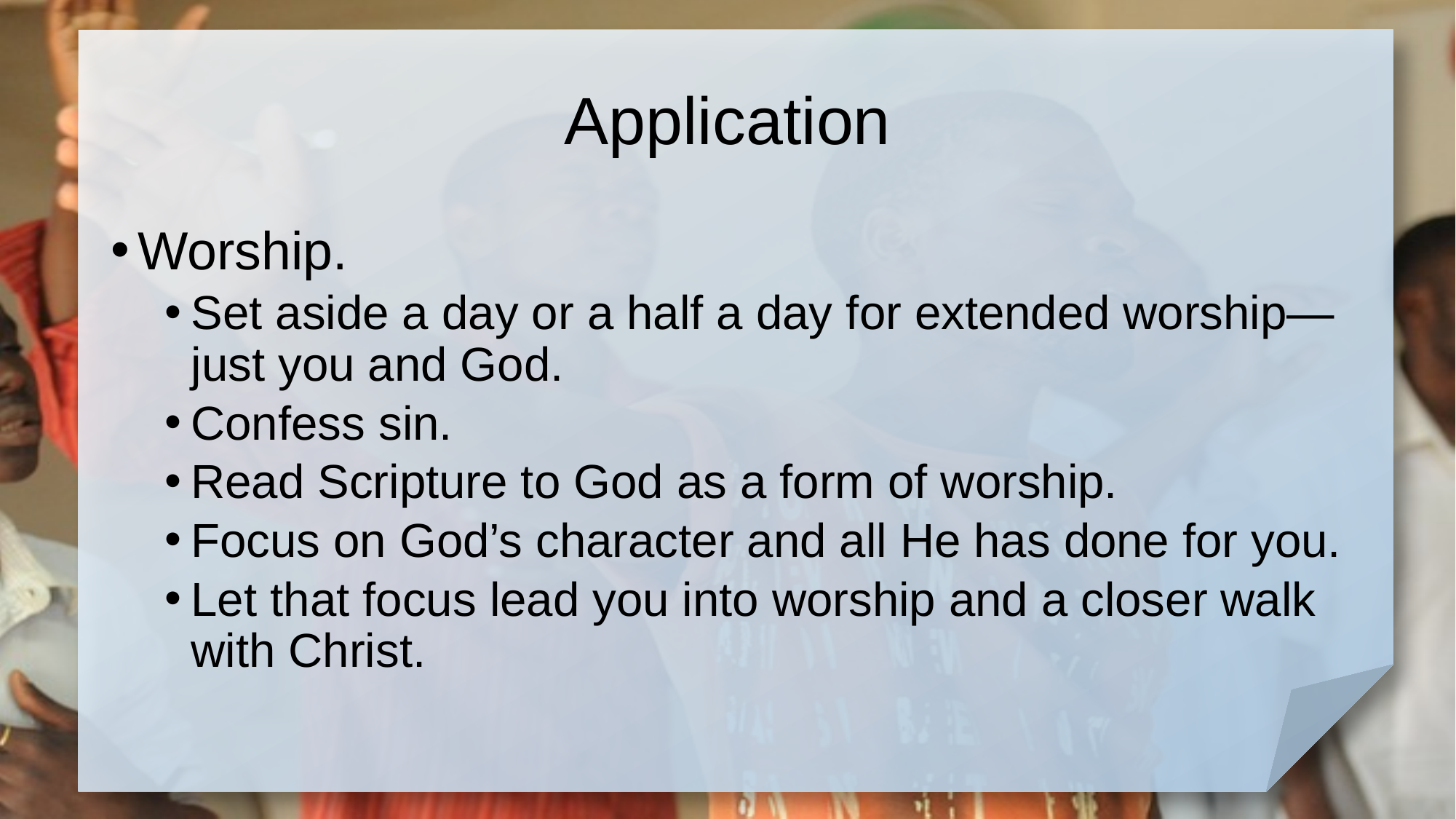

# Application
Worship.
Set aside a day or a half a day for extended worship—just you and God.
Confess sin.
Read Scripture to God as a form of worship.
Focus on God’s character and all He has done for you.
Let that focus lead you into worship and a closer walk with Christ.